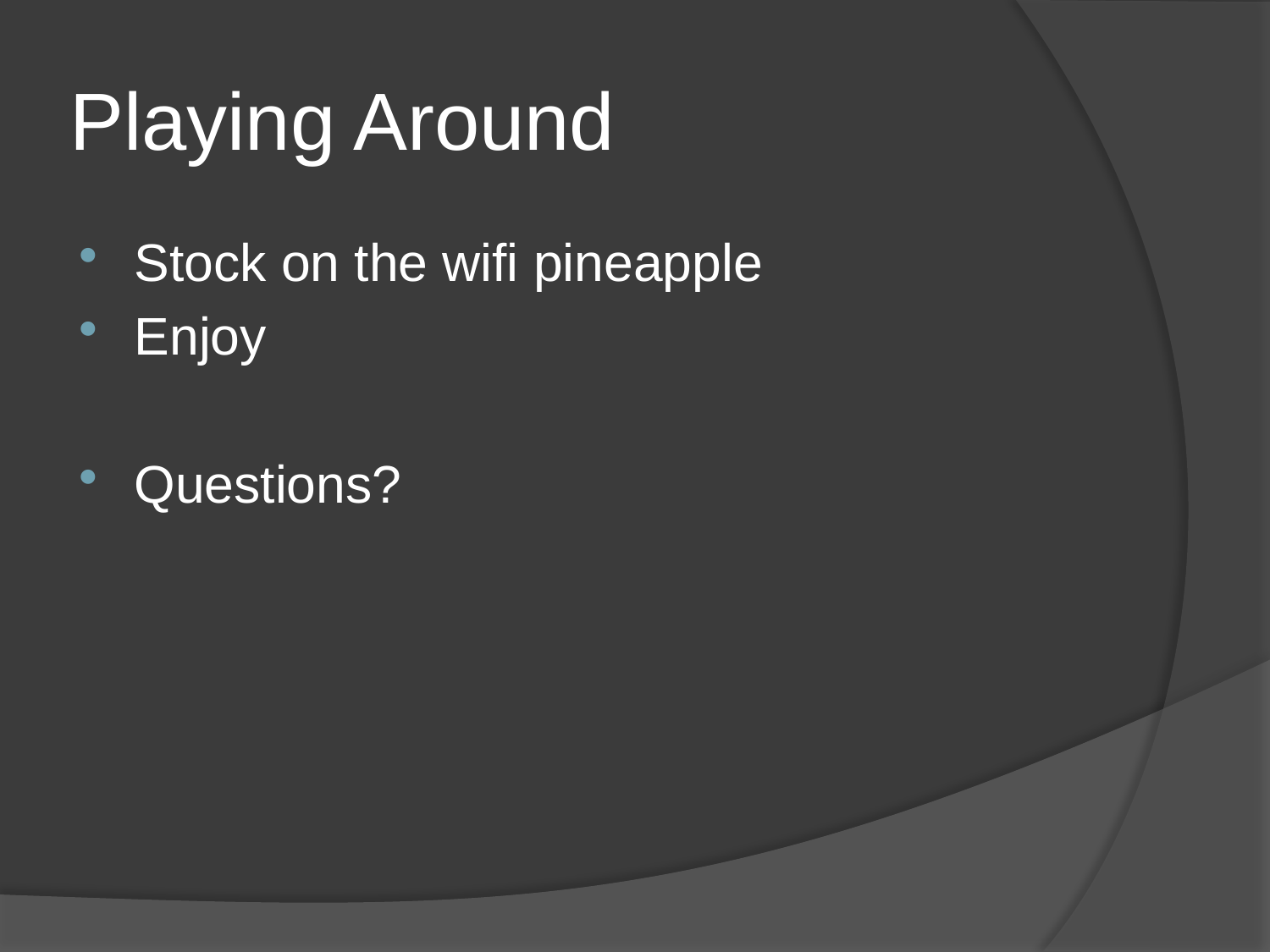

# Playing Around
Stock on the wifi pineapple
Enjoy

Questions?